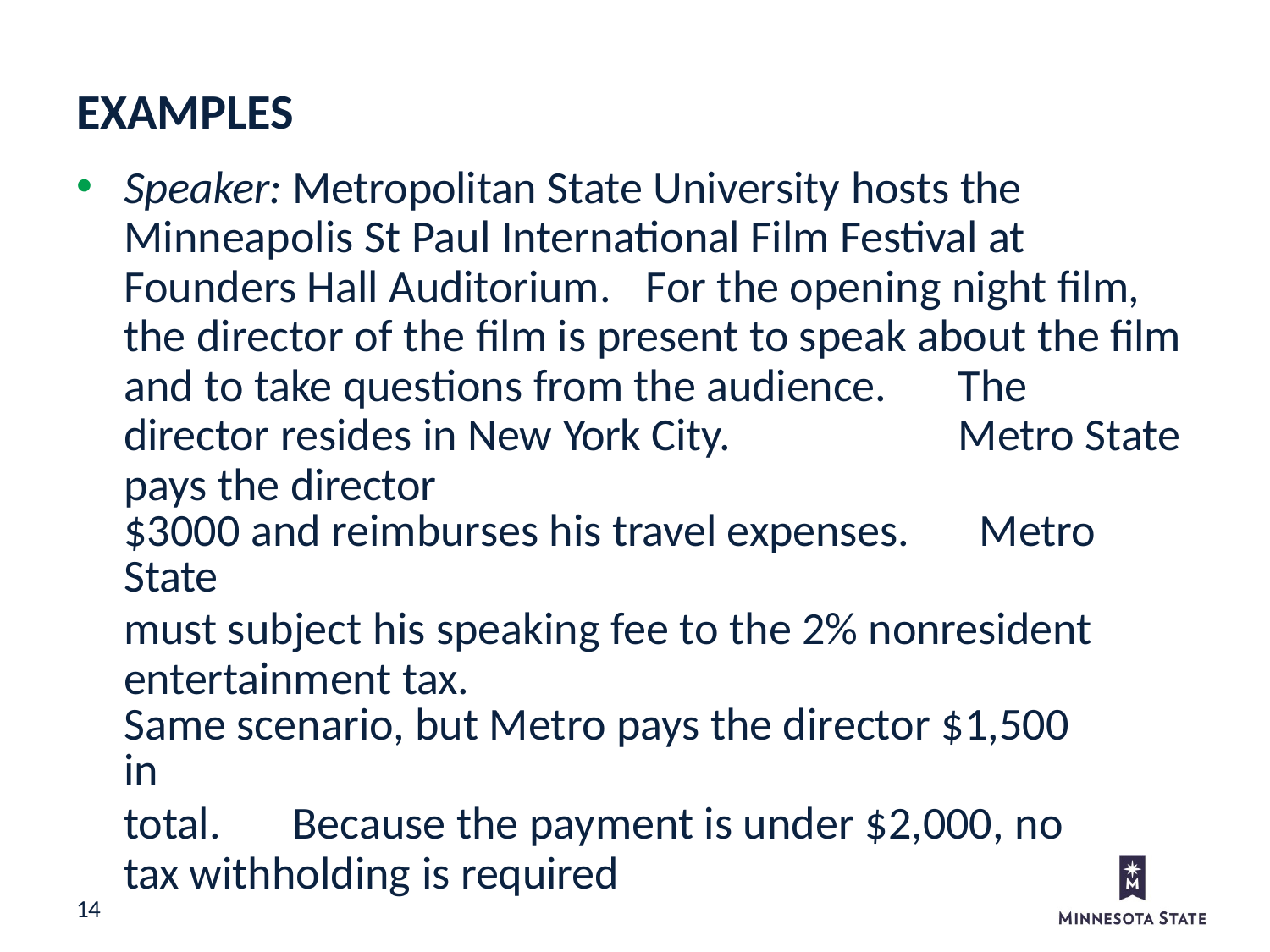

# EXAMPLES
Speaker: Metropolitan State University hosts the Minneapolis St Paul International Film Festival at Founders Hall Auditorium.	For the opening night film, the director of the film is present to speak about the film and to take questions from the audience.	The director resides in New York City.	Metro State pays the director
$3000 and reimburses his travel expenses.	Metro State
must subject his speaking fee to the 2% nonresident entertainment tax.
Same scenario, but Metro pays the director $1,500 in
total.	Because the payment is under $2,000, no tax withholding is required
14